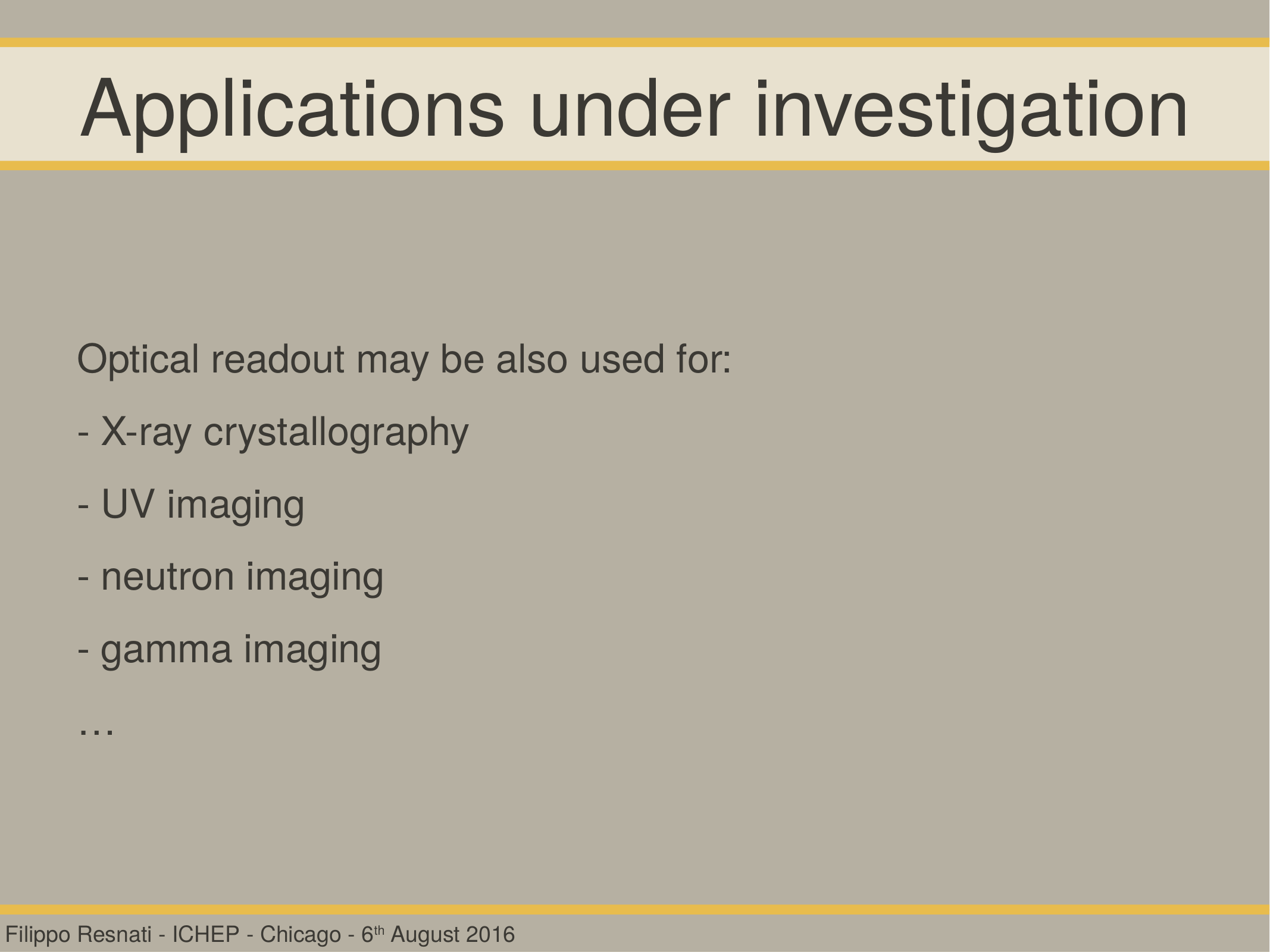

# Applications under investigation
Optical readout may be also used for:
- X-ray crystallography
- UV imaging
- neutron imaging
- gamma imaging
…
Filippo Resnati - ICHEP - Chicago - 6th August 2016
32